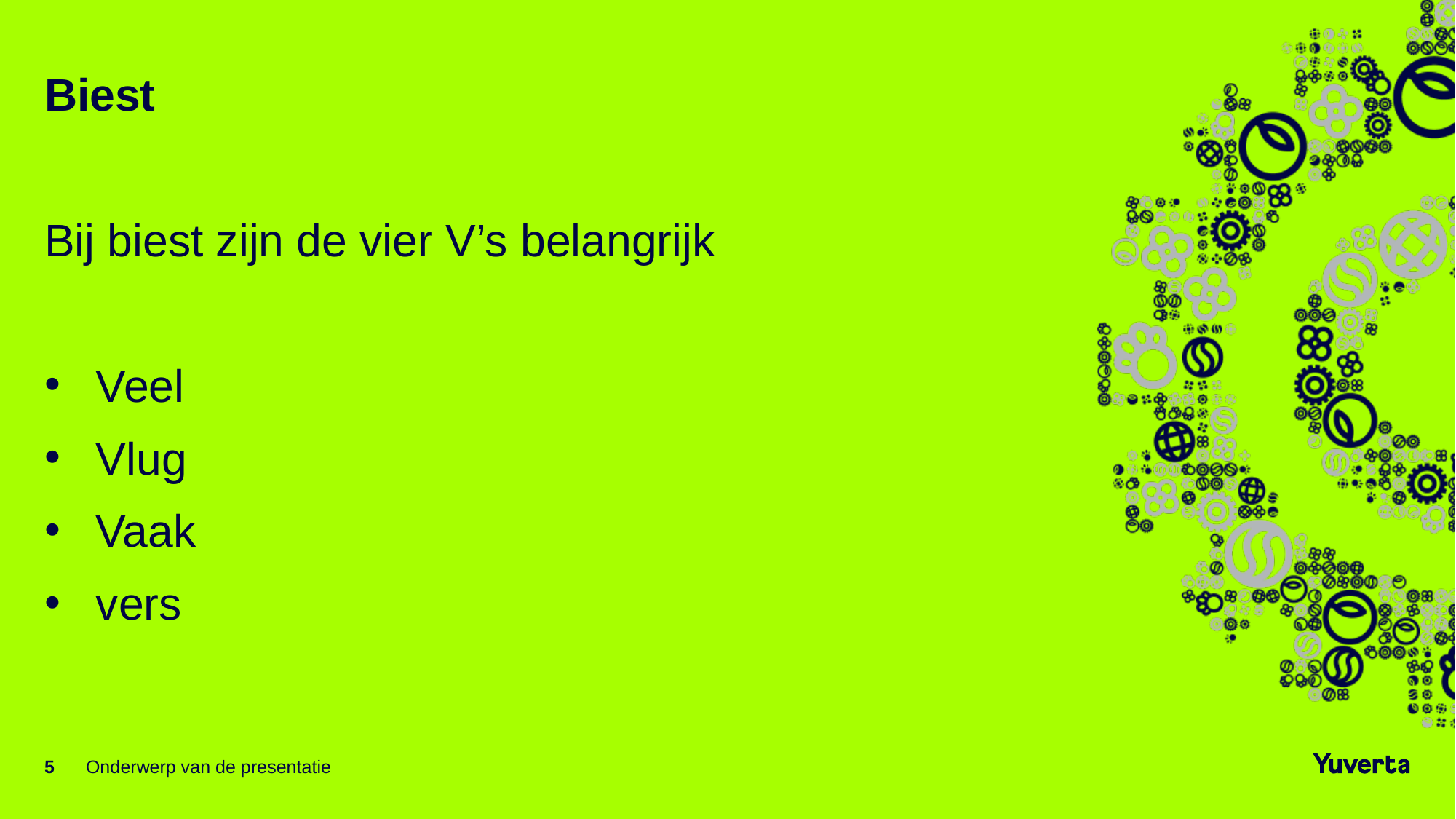

#
Biest

Bij biest zijn de vier V’s belangrijk

Veel
Vlug
Vaak
vers

5
Onderwerp van de presentatie
20-10-2021